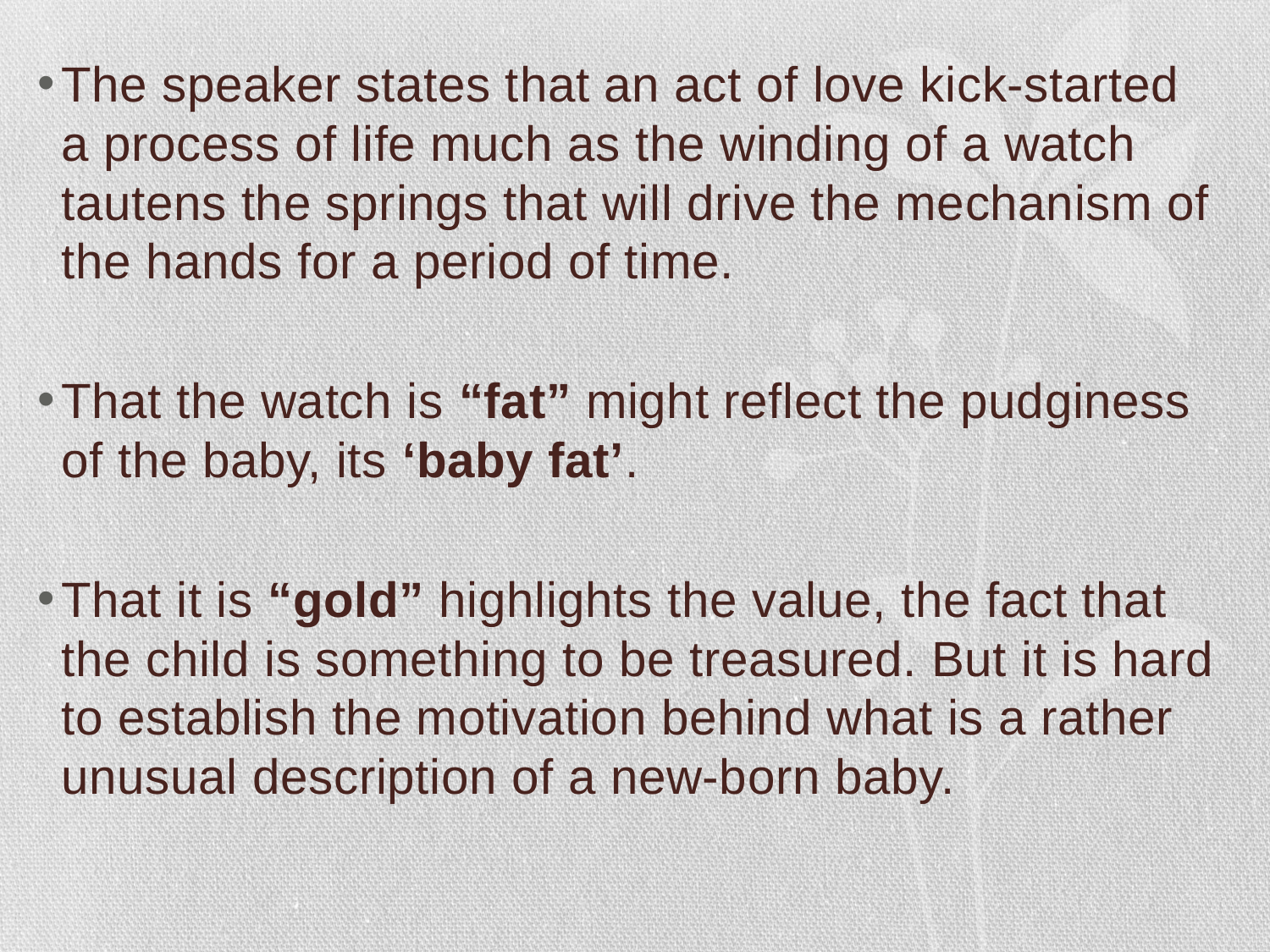

The speaker states that an act of love kick-started a process of life much as the winding of a watch tautens the springs that will drive the mechanism of the hands for a period of time.

That the watch is “fat” might reflect the pudginess of the baby, its ‘baby fat’.

That it is “gold” highlights the value, the fact that the child is something to be treasured. But it is hard to establish the motivation behind what is a rather unusual description of a new-born baby.